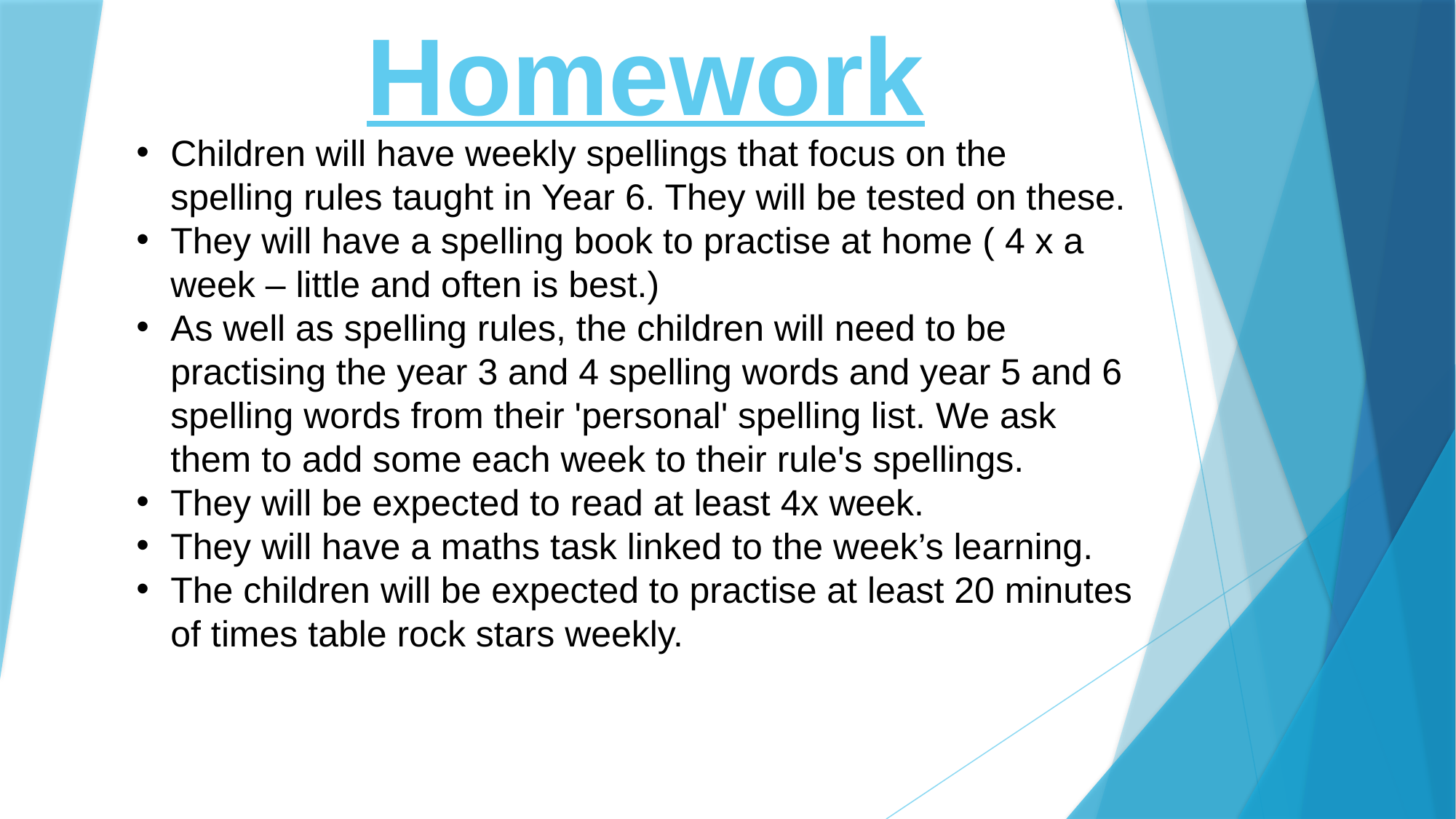

# Homework
Children will have weekly spellings that focus on the spelling rules taught in Year 6. They will be tested on these.
They will have a spelling book to practise at home ( 4 x a week – little and often is best.)
As well as spelling rules, the children will need to be practising the year 3 and 4 spelling words and year 5 and 6 spelling words from their 'personal' spelling list. We ask them to add some each week to their rule's spellings.
They will be expected to read at least 4x week.
They will have a maths task linked to the week’s learning.
The children will be expected to practise at least 20 minutes of times table rock stars weekly.